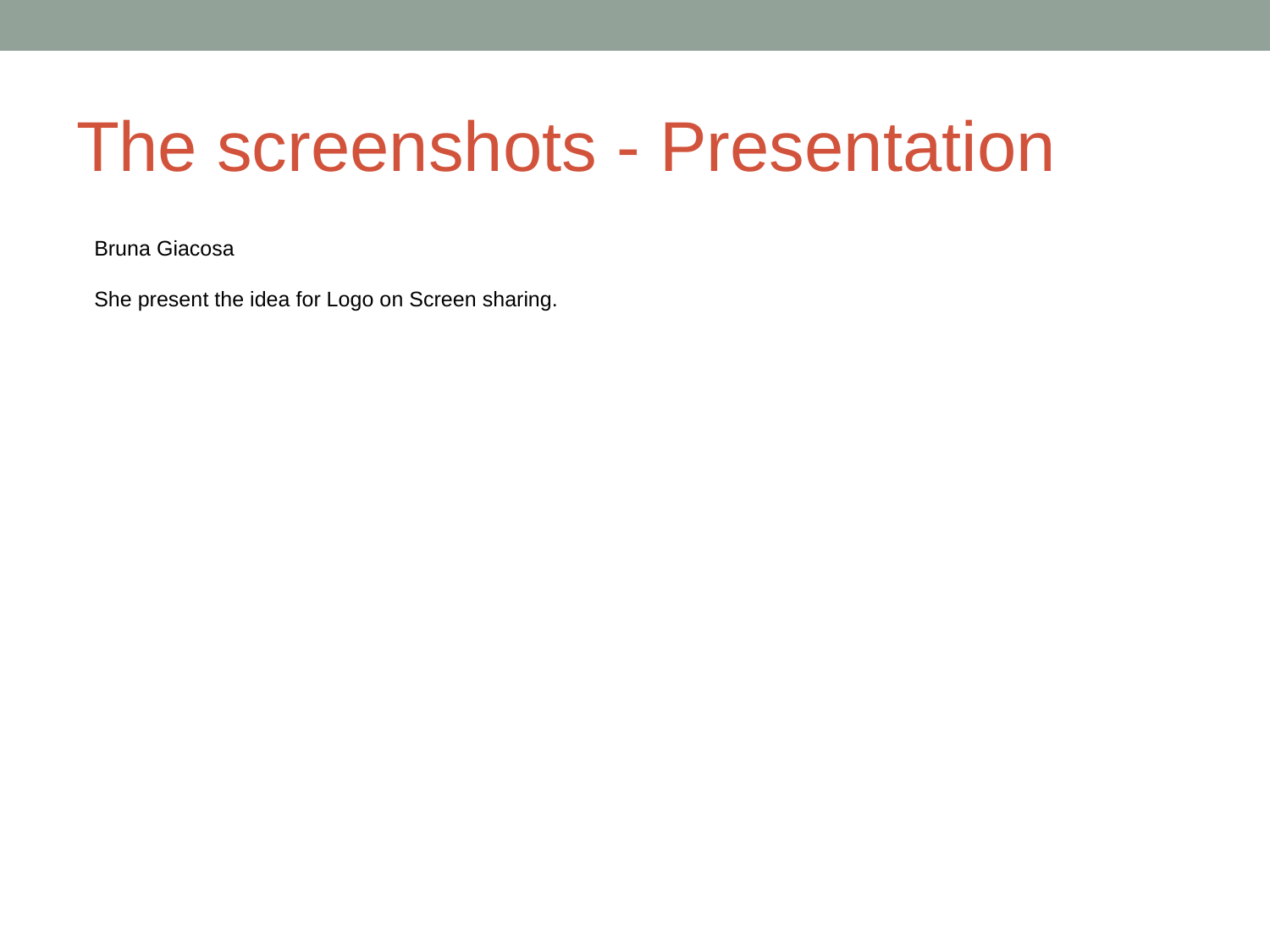

# The screenshots - Presentation

Bruna Giacosa

She present the idea for Logo on Screen sharing.